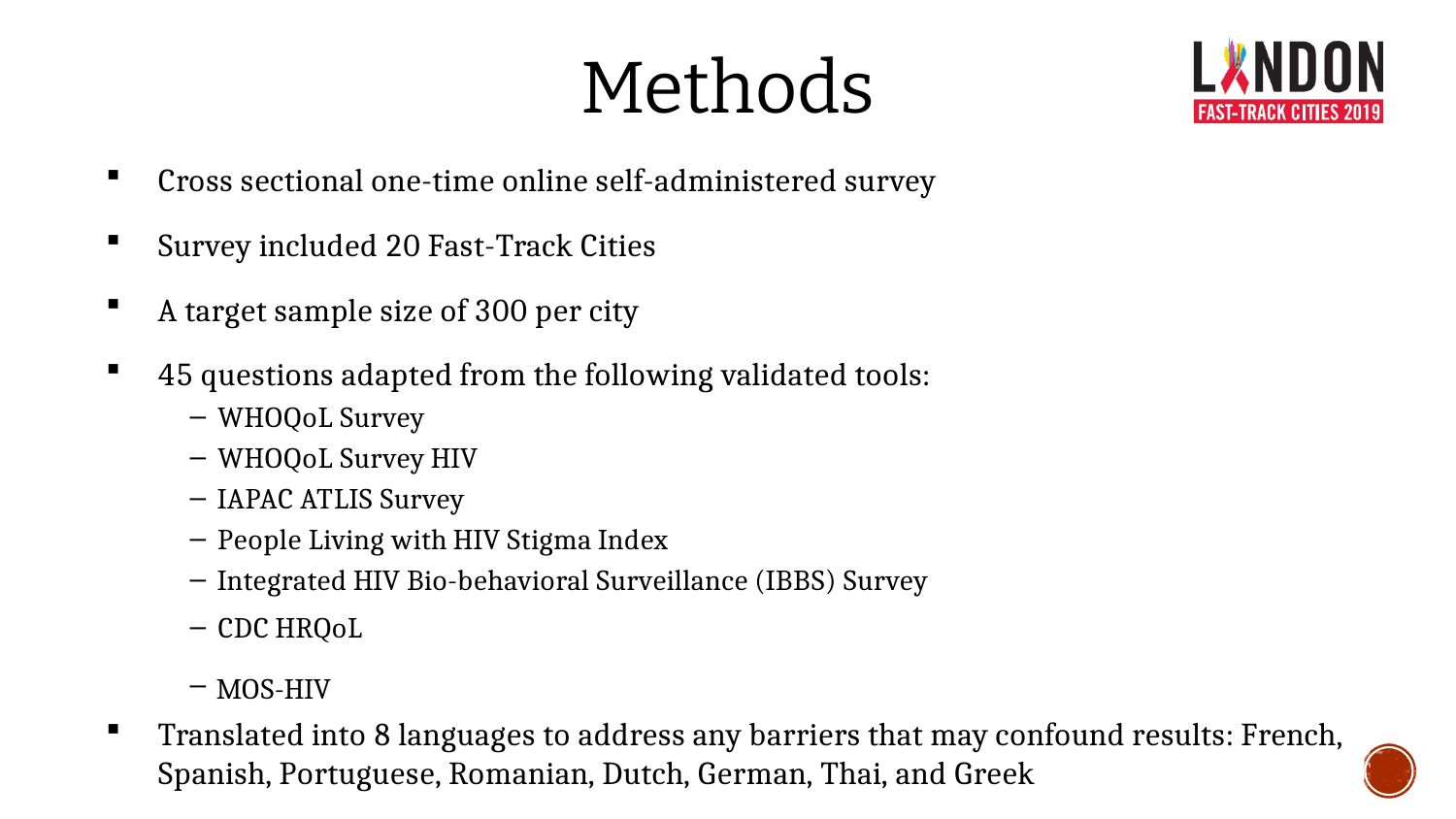

# Methods
Cross sectional one-time online self-administered survey
Survey included 20 Fast-Track Cities
A target sample size of 300 per city
45 questions adapted from the following validated tools:
WHOQoL Survey
WHOQoL Survey HIV
IAPAC ATLIS Survey
People Living with HIV Stigma Index
Integrated HIV Bio-behavioral Surveillance (IBBS) Survey
CDC HRQoL
MOS-HIV
Translated into 8 languages to address any barriers that may confound results: French, Spanish, Portuguese, Romanian, Dutch, German, Thai, and Greek